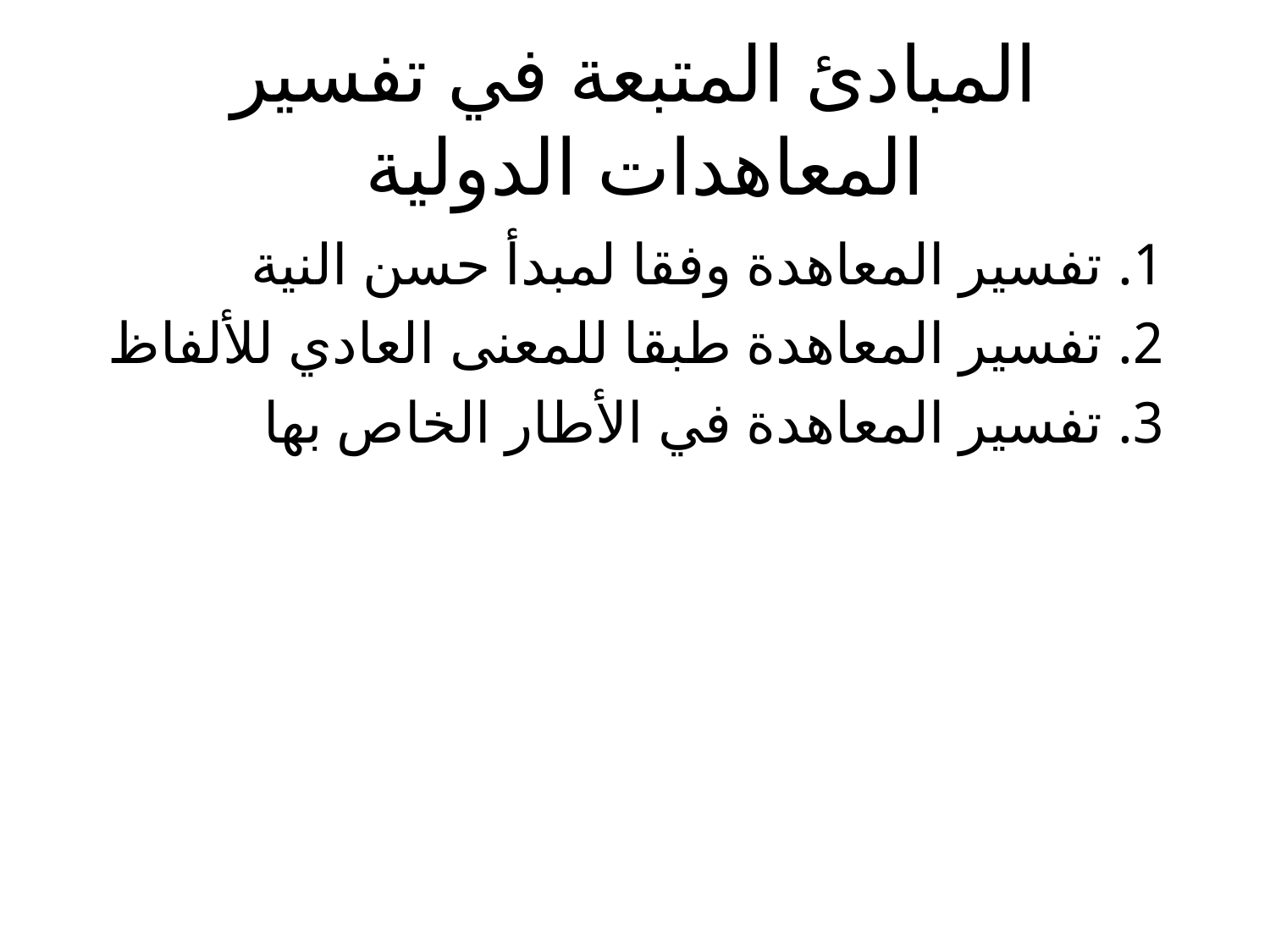

# المبادئ المتبعة في تفسير المعاهدات الدولية
  1. تفسير المعاهدة وفقا لمبدأ حسن النية
  2. تفسير المعاهدة طبقا للمعنى العادي للألفاظ
  3. تفسير المعاهدة في الأطار الخاص بها